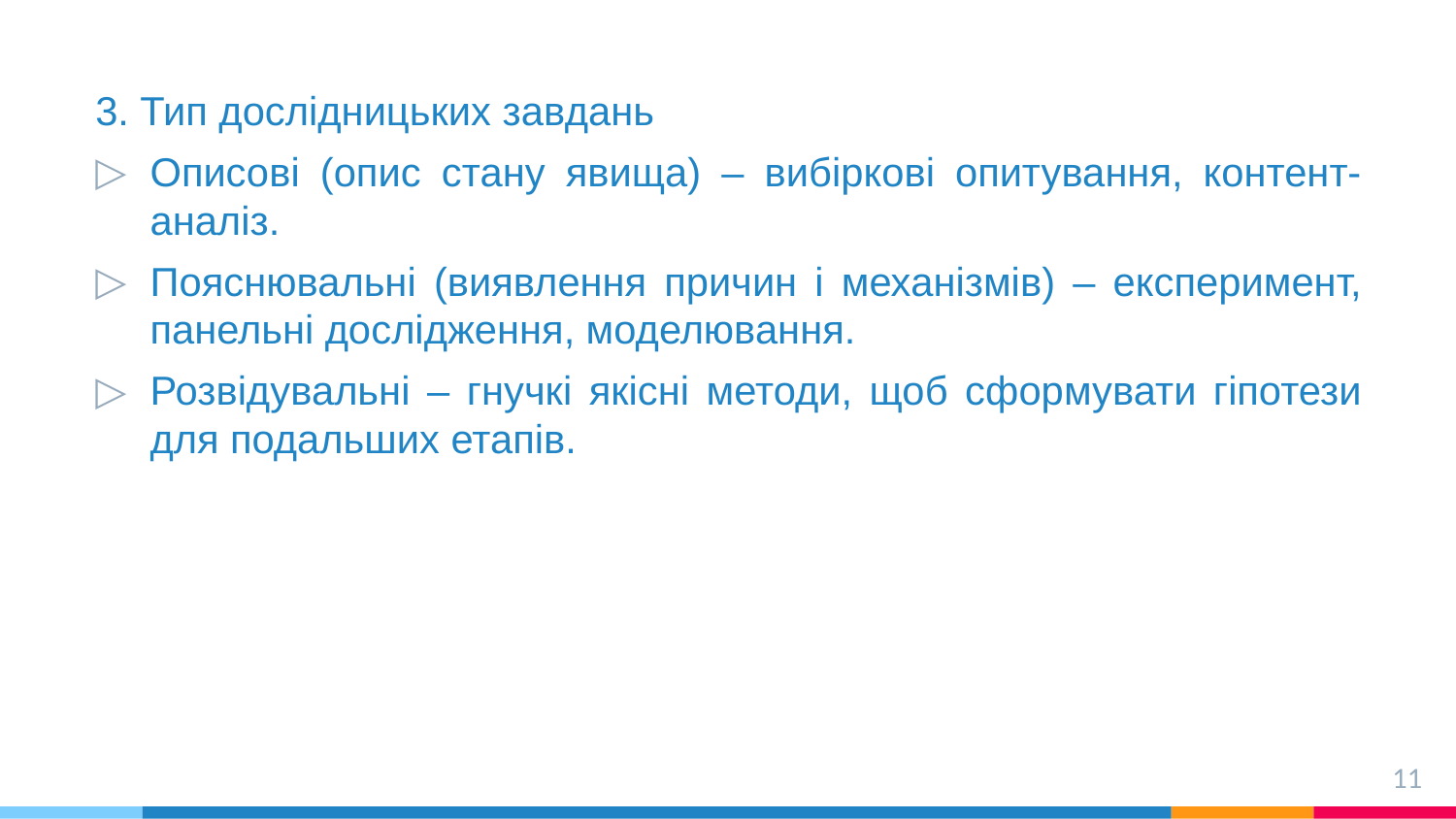

3. Тип дослідницьких завдань
Описові (опис стану явища) – вибіркові опитування, контент-аналіз.
Пояснювальні (виявлення причин і механізмів) – експеримент, панельні дослідження, моделювання.
Розвідувальні – гнучкі якісні методи, щоб сформувати гіпотези для подальших етапів.
11